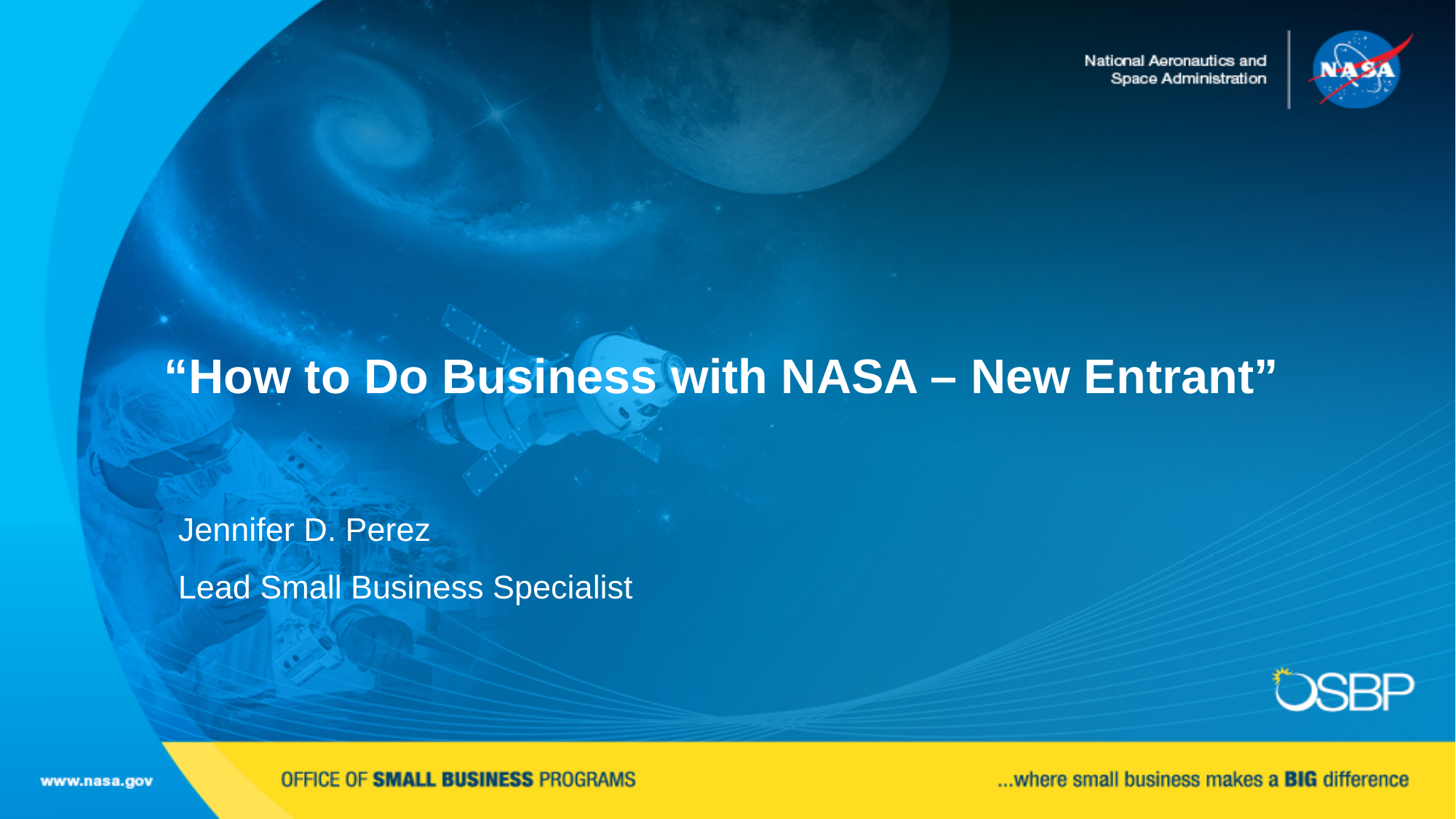

# “How to Do Business with NASA – New Entrant”
Jennifer D. Perez
Lead Small Business Specialist